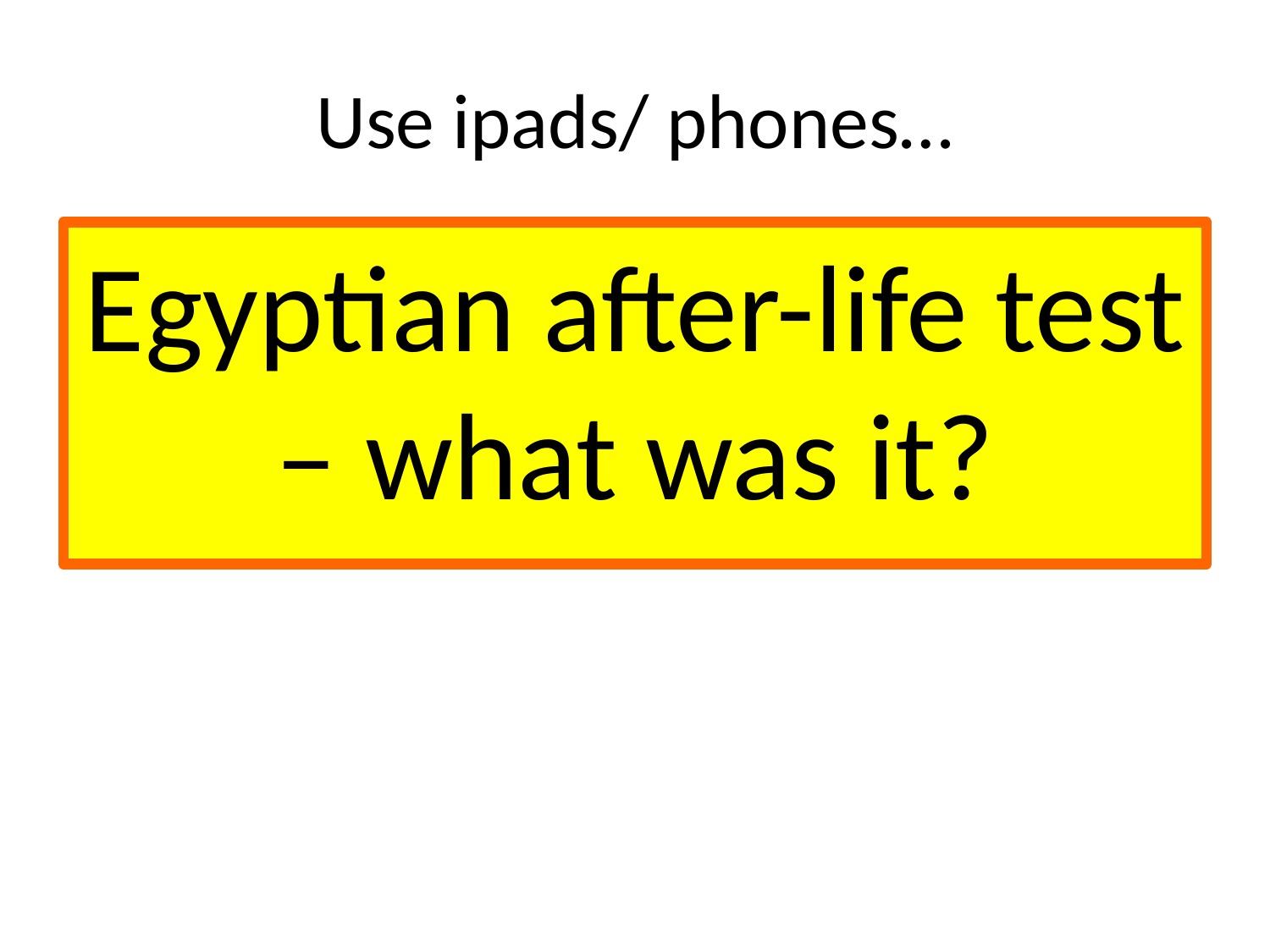

# Use ipads/ phones…
Egyptian after-life test – what was it?